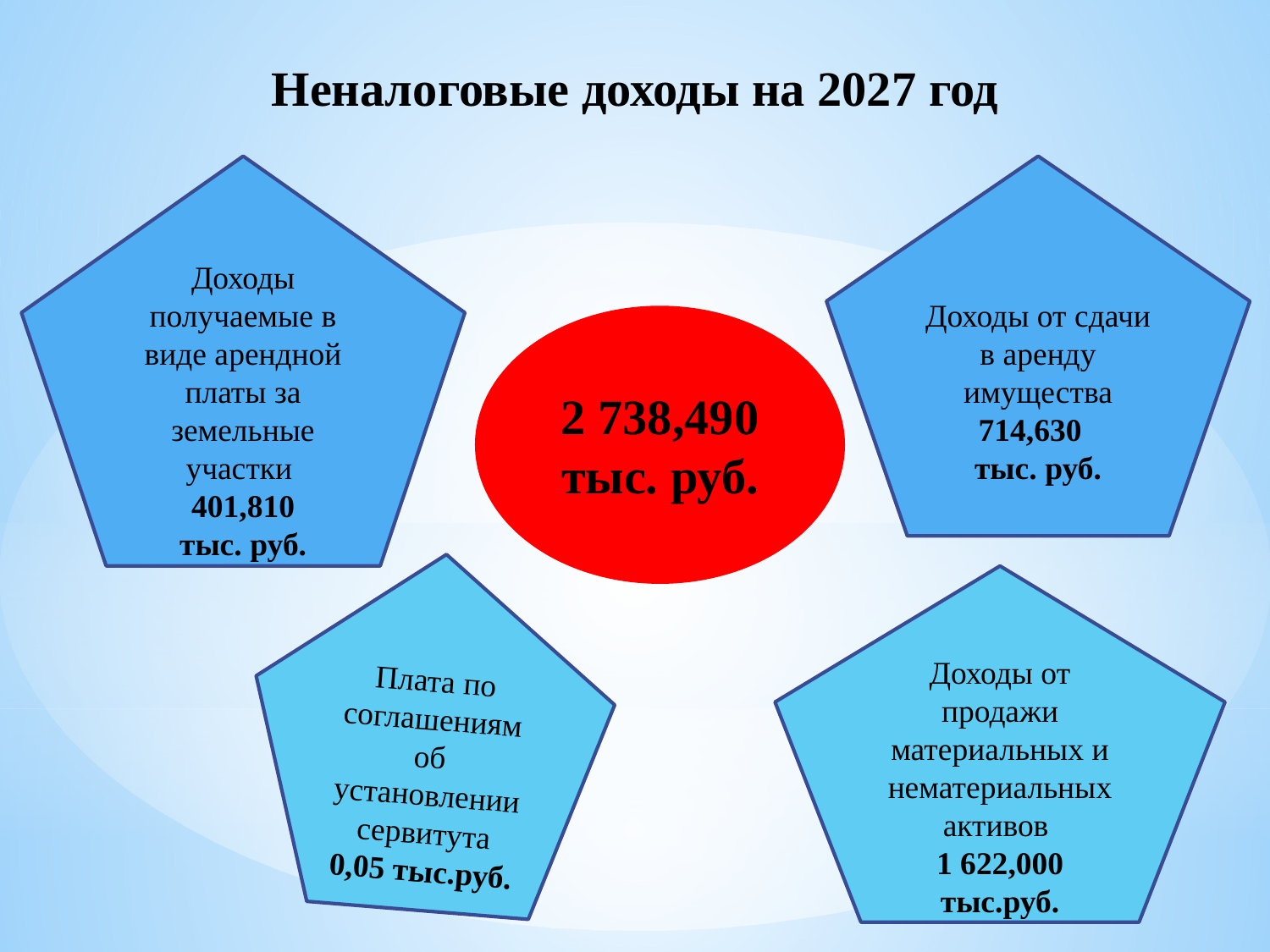

# Неналоговые доходы на 2027 год
Доходы получаемые в виде арендной платы за земельные участки
401,810
тыс. руб.
Доходы от сдачи в аренду имущества 714,630
тыс. руб.
2 738,490 тыс. руб.
Плата по соглашениям об установлении сервитута 0,05 тыс.руб.
Доходы от продажи материальных и нематериальных активов
 1 622,000
тыс.руб.